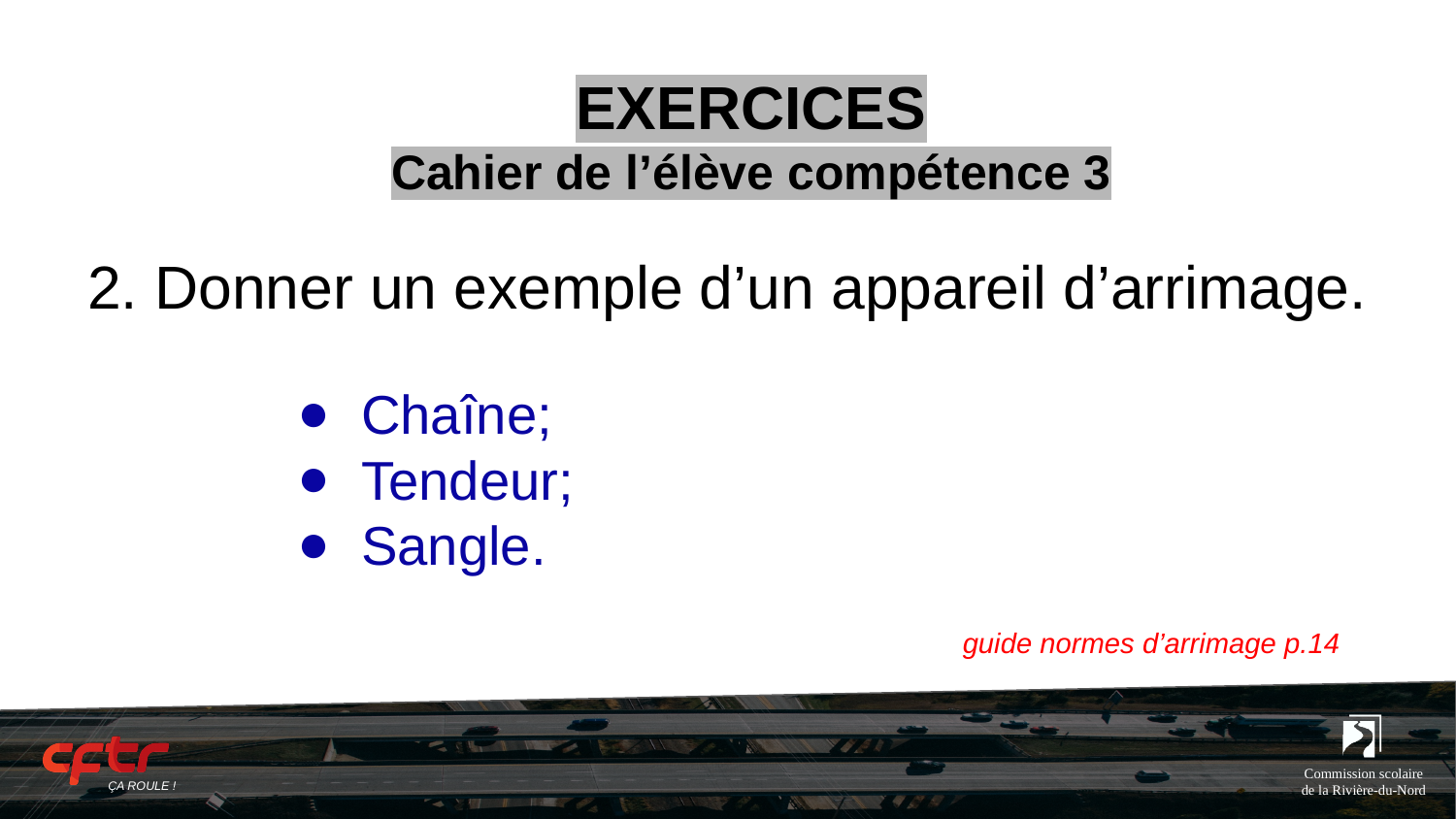

# EXERCICES
Cahier de l’élève compétence 3
2. Donner un exemple d’un appareil d’arrimage.

Chaîne;
Tendeur;
Sangle.
guide normes d’arrimage p.14